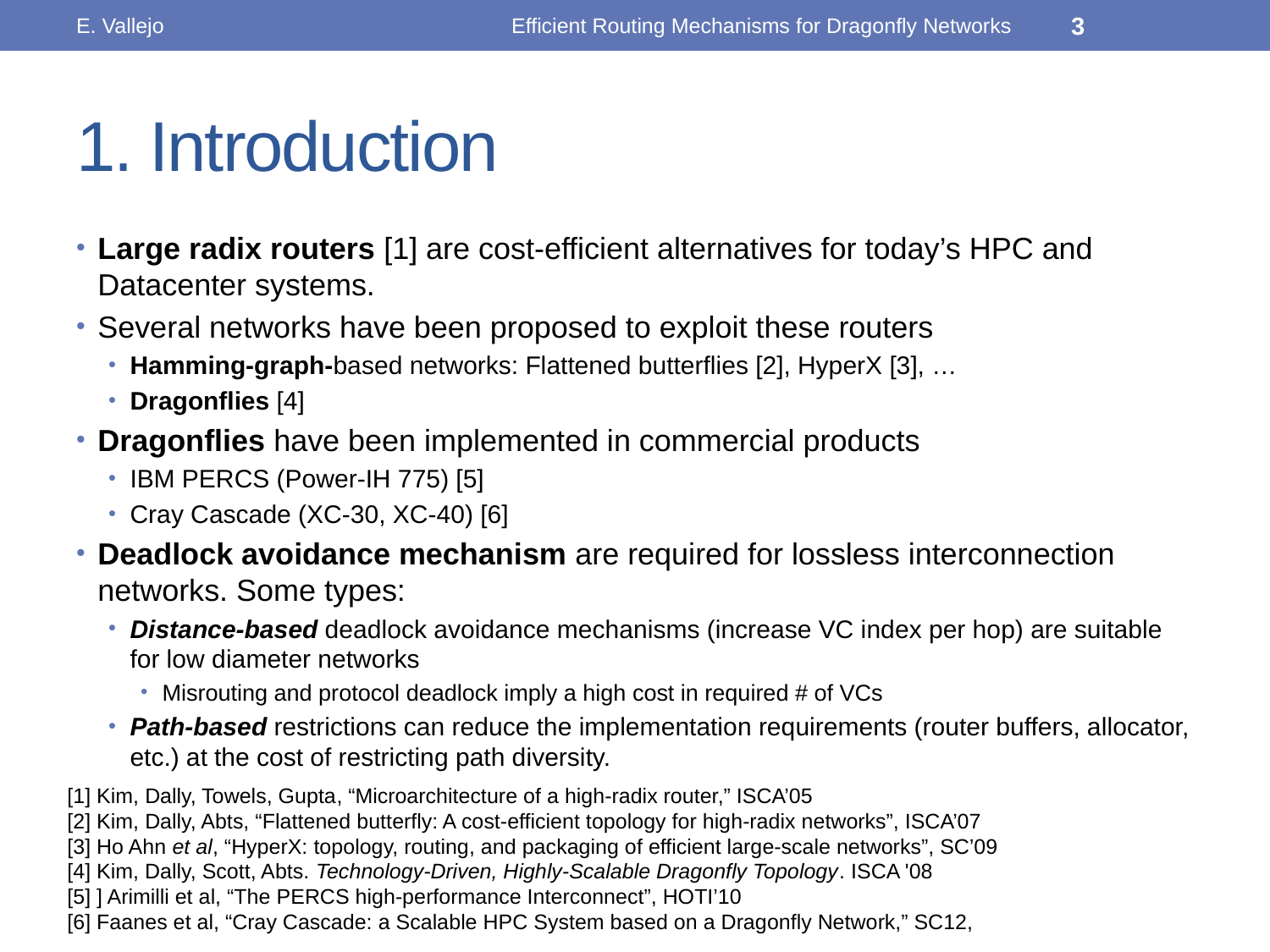

E. Vallejo
Efficient Routing Mechanisms for Dragonfly Networks
3
# 1. Introduction
Large radix routers [1] are cost-efficient alternatives for today’s HPC and Datacenter systems.
Several networks have been proposed to exploit these routers
Hamming-graph-based networks: Flattened butterflies [2], HyperX [3], …
Dragonflies [4]
Dragonflies have been implemented in commercial products
IBM PERCS (Power-IH 775) [5]
Cray Cascade (XC-30, XC-40) [6]
Deadlock avoidance mechanism are required for lossless interconnection networks. Some types:
Distance-based deadlock avoidance mechanisms (increase VC index per hop) are suitable for low diameter networks
Misrouting and protocol deadlock imply a high cost in required # of VCs
Path-based restrictions can reduce the implementation requirements (router buffers, allocator, etc.) at the cost of restricting path diversity.
[1] Kim, Dally, Towels, Gupta, “Microarchitecture of a high-radix router,” ISCA’05
[2] Kim, Dally, Abts, “Flattened butterfly: A cost-efficient topology for high-radix networks”, ISCA’07
[3] Ho Ahn et al, “HyperX: topology, routing, and packaging of efficient large-scale networks”, SC’09
[4] Kim, Dally, Scott, Abts. Technology-Driven, Highly-Scalable Dragonfly Topology. ISCA '08
[5] ] Arimilli et al, “The PERCS high-performance Interconnect”, HOTI’10
[6] Faanes et al, “Cray Cascade: a Scalable HPC System based on a Dragonfly Network,” SC12,